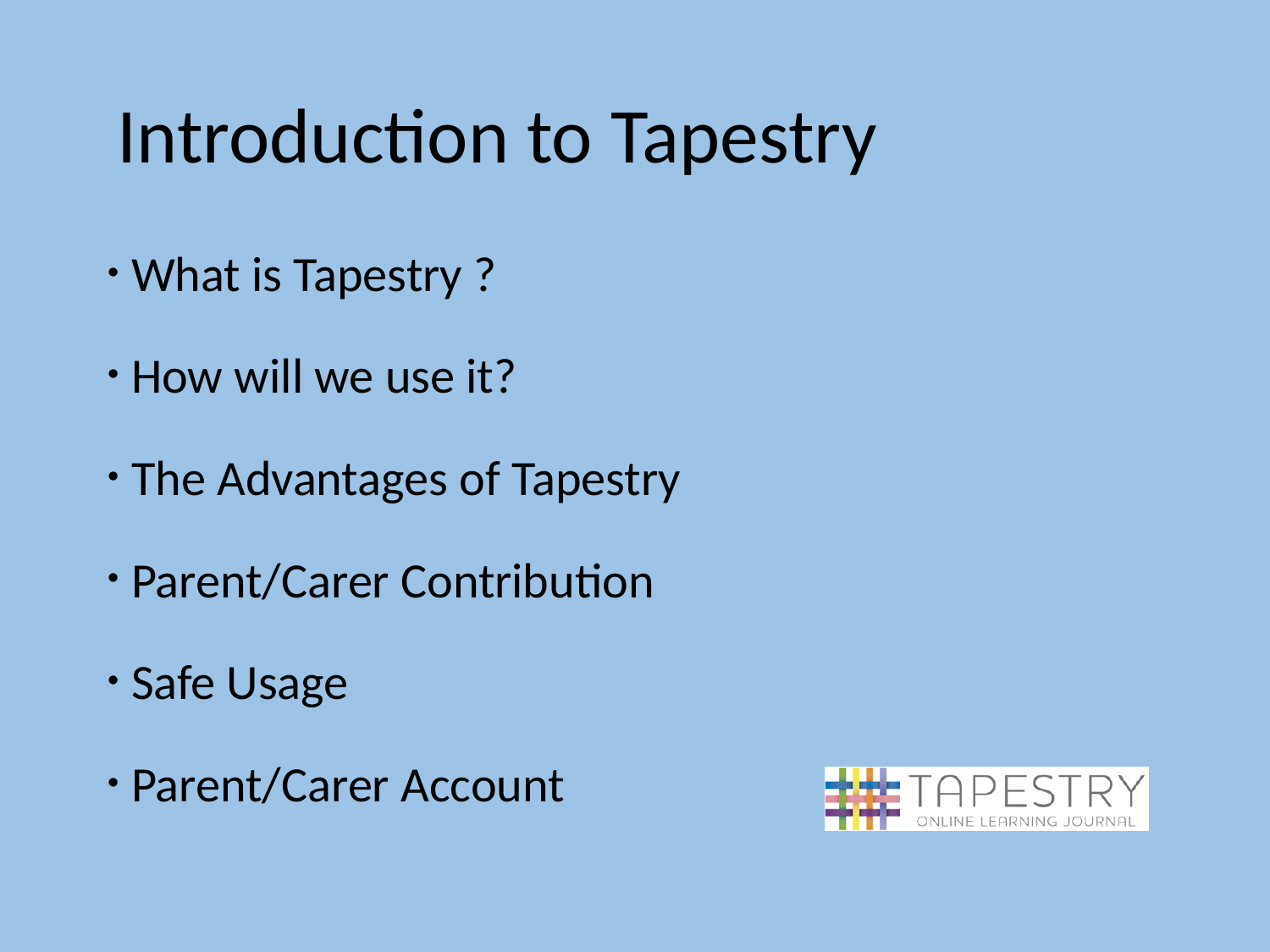

# Introduction to Tapestry
What is Tapestry ?
How will we use it?
The Advantages of Tapestry
Parent/Carer Contribution
Safe Usage
Parent/Carer Account